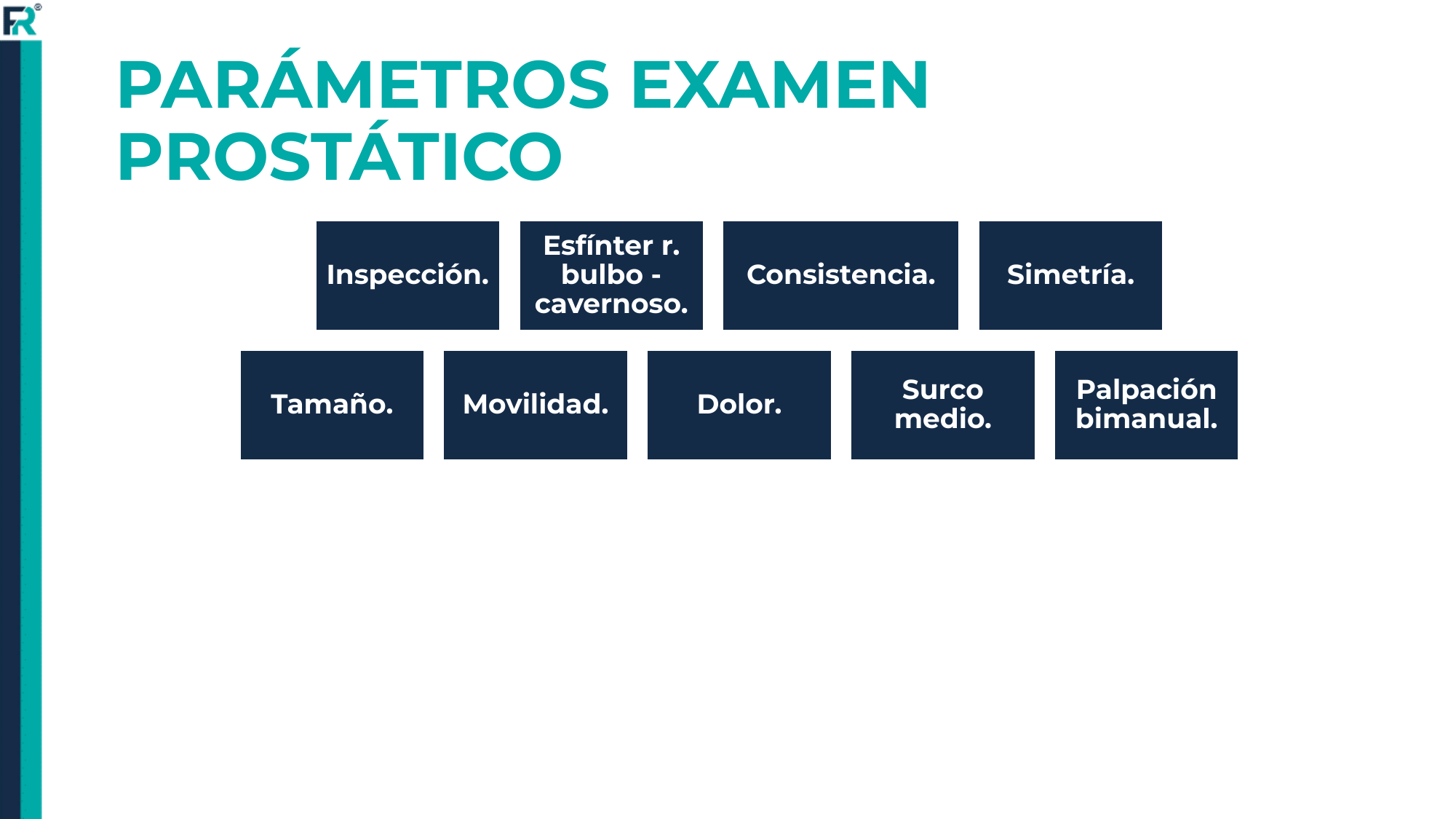

# PARÁMETROS EXAMEN PROSTÁTICO
Inspección.
Esfínter r. bulbo -cavernoso.
Consistencia.
Simetría.
Tamaño.
Movilidad.
Dolor.
Surco medio.
Palpación bimanual.